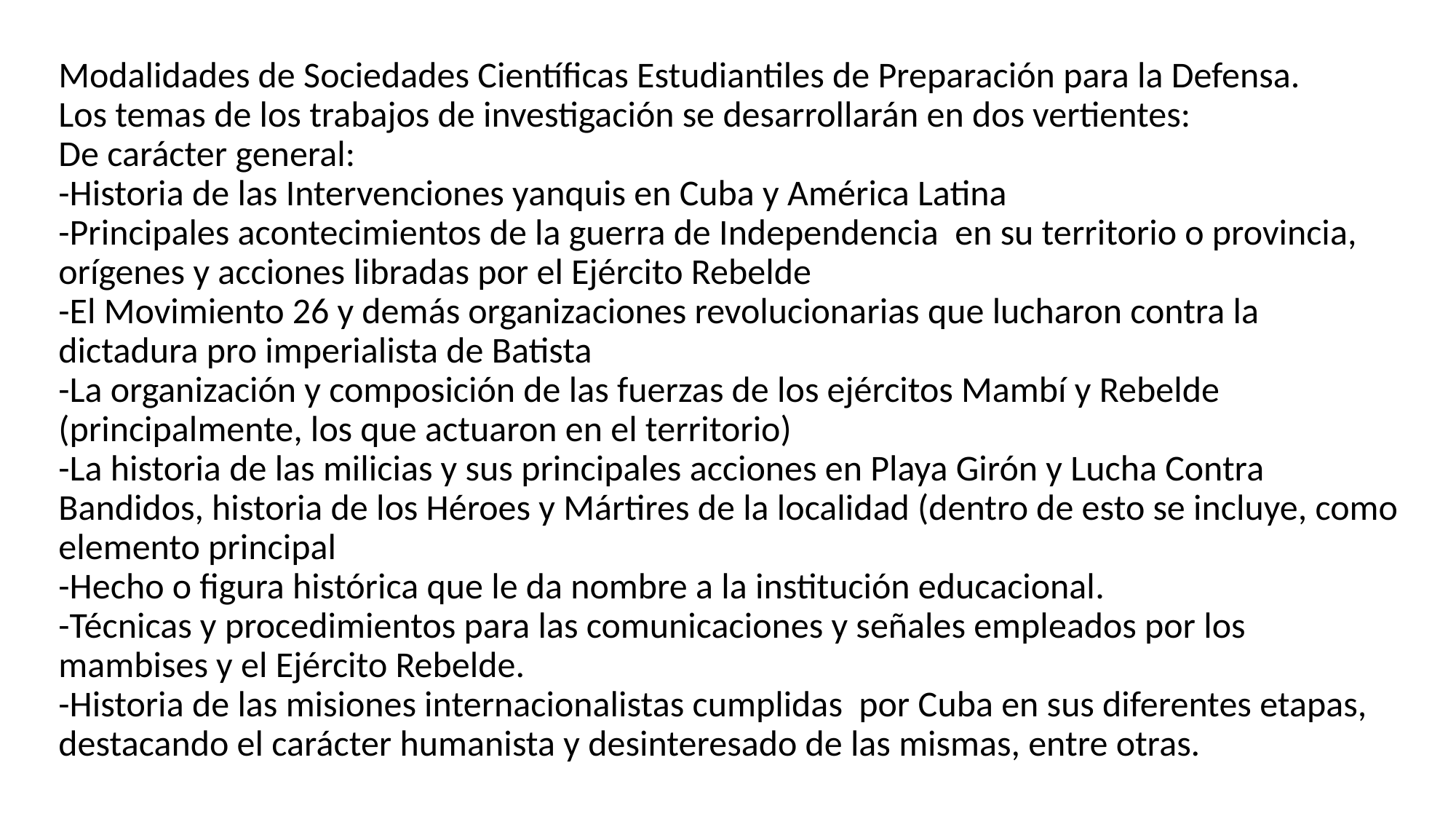

# Modalidades de Sociedades Científicas Estudiantiles de Preparación para la Defensa. Los temas de los trabajos de investigación se desarrollarán en dos vertientes: De carácter general: -Historia de las Intervenciones yanquis en Cuba y América Latina -Principales acontecimientos de la guerra de Independencia  en su territorio o provincia, orígenes y acciones libradas por el Ejército Rebelde -El Movimiento 26 y demás organizaciones revolucionarias que lucharon contra la dictadura pro imperialista de Batista -La organización y composición de las fuerzas de los ejércitos Mambí y Rebelde (principalmente, los que actuaron en el territorio) -La historia de las milicias y sus principales acciones en Playa Girón y Lucha Contra Bandidos, historia de los Héroes y Mártires de la localidad (dentro de esto se incluye, como elemento principal -Hecho o figura histórica que le da nombre a la institución educacional. -Técnicas y procedimientos para las comunicaciones y señales empleados por los mambises y el Ejército Rebelde. -Historia de las misiones internacionalistas cumplidas  por Cuba en sus diferentes etapas, destacando el carácter humanista y desinteresado de las mismas, entre otras.